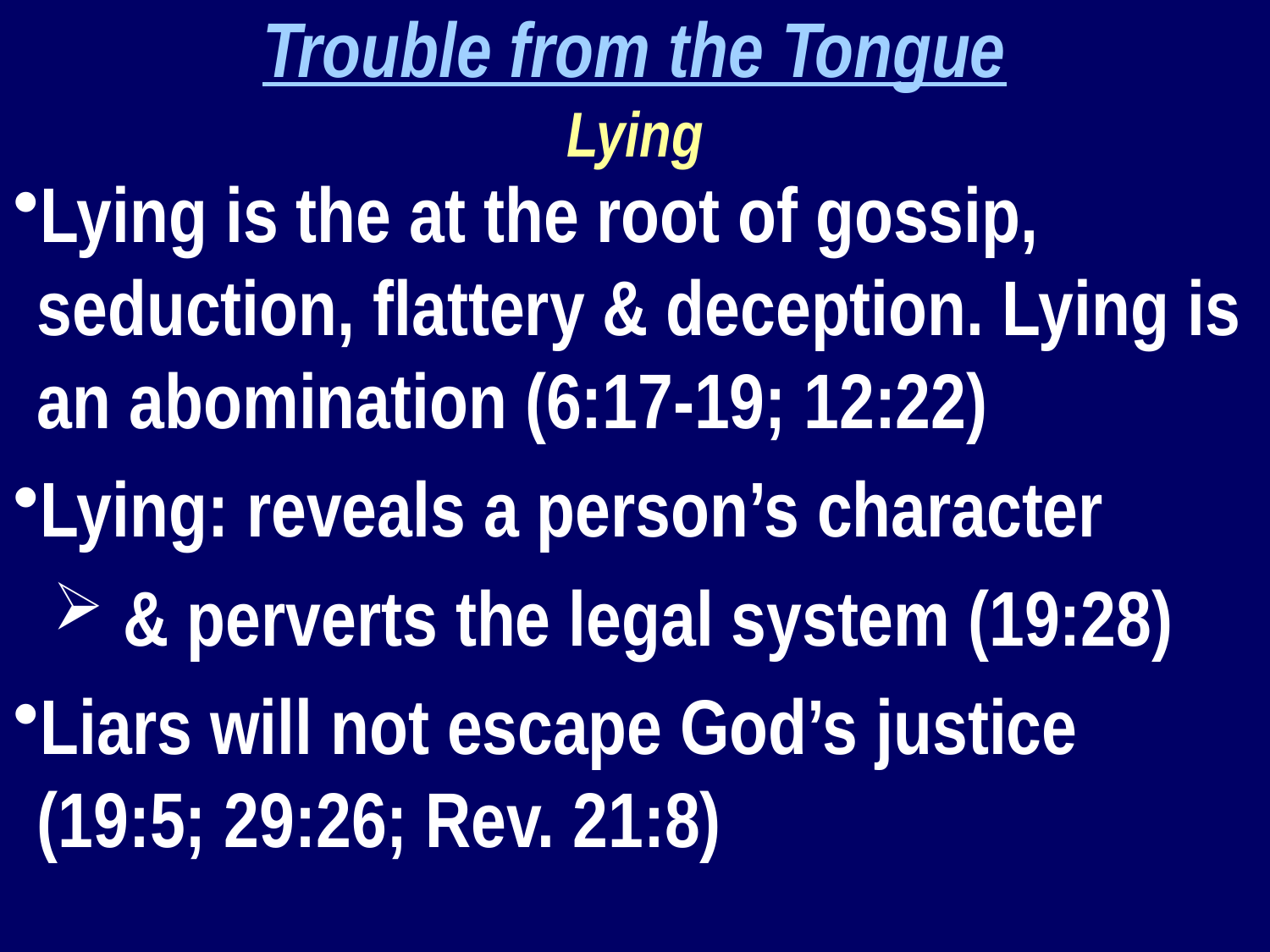

Trouble from the Tongue
Lying
Lying is the at the root of gossip, seduction, flattery & deception. Lying is an abomination (6:17-19; 12:22)
Lying: reveals a person’s character
 & perverts the legal system (19:28)
Liars will not escape God’s justice (19:5; 29:26; Rev. 21:8)